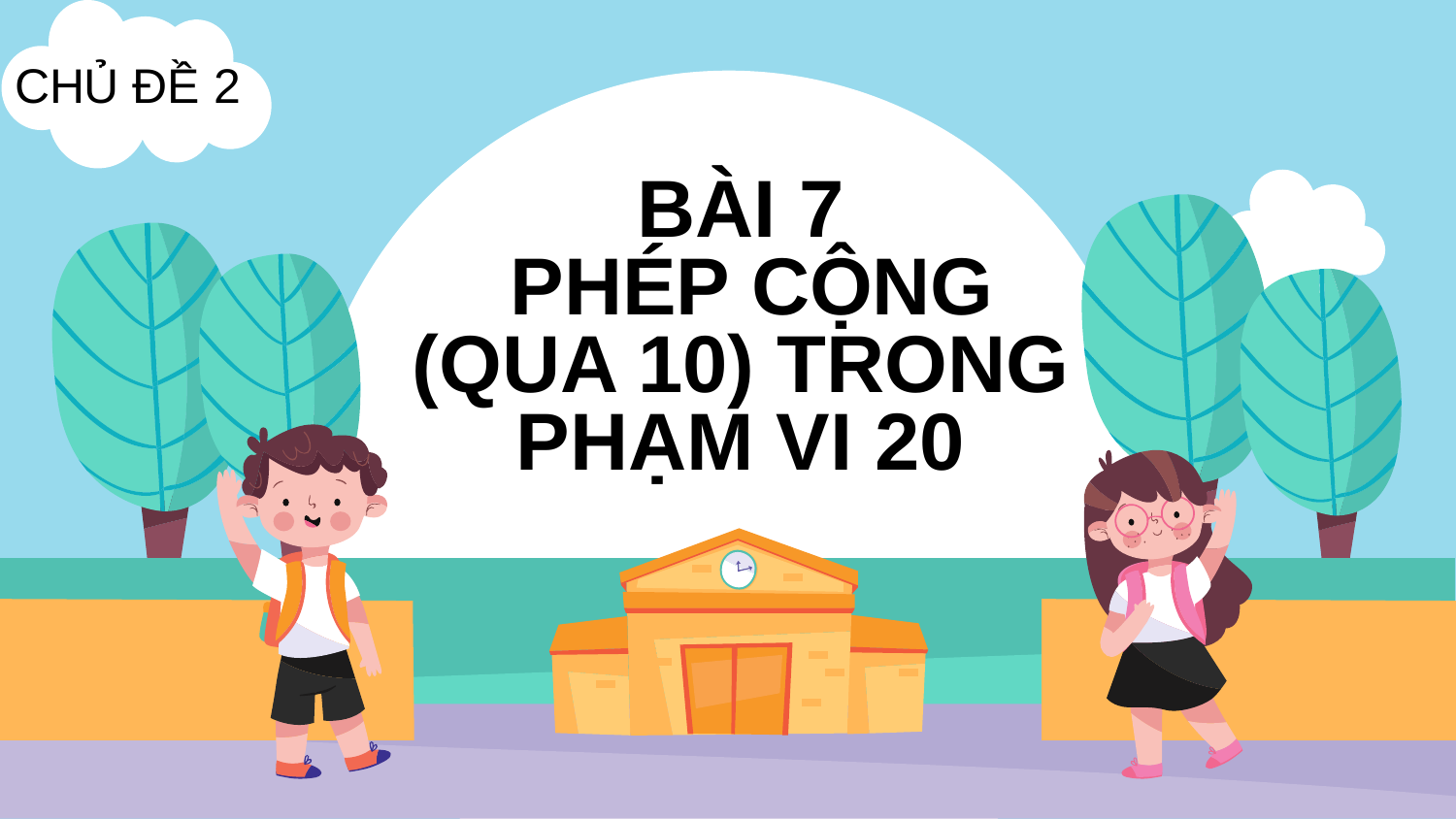

CHỦ ĐỀ 2
# BÀI 7 PHÉP CỘNG (QUA 10) TRONG PHẠM VI 20